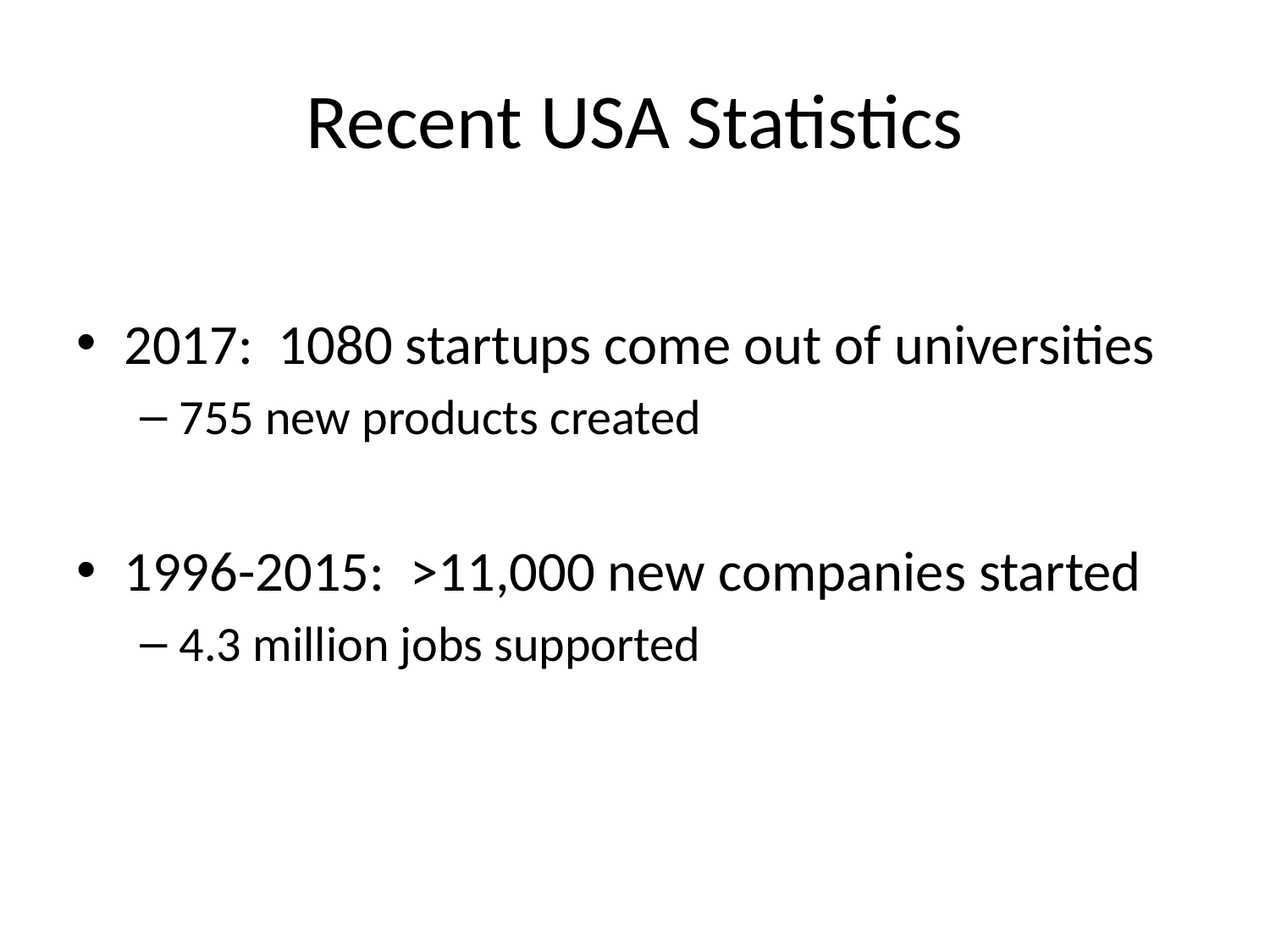

# Recent USA Statistics

2017:  1080 startups come out of universities
755 new products created

1996-2015:  >11,000 new companies started
4.3 million jobs supported